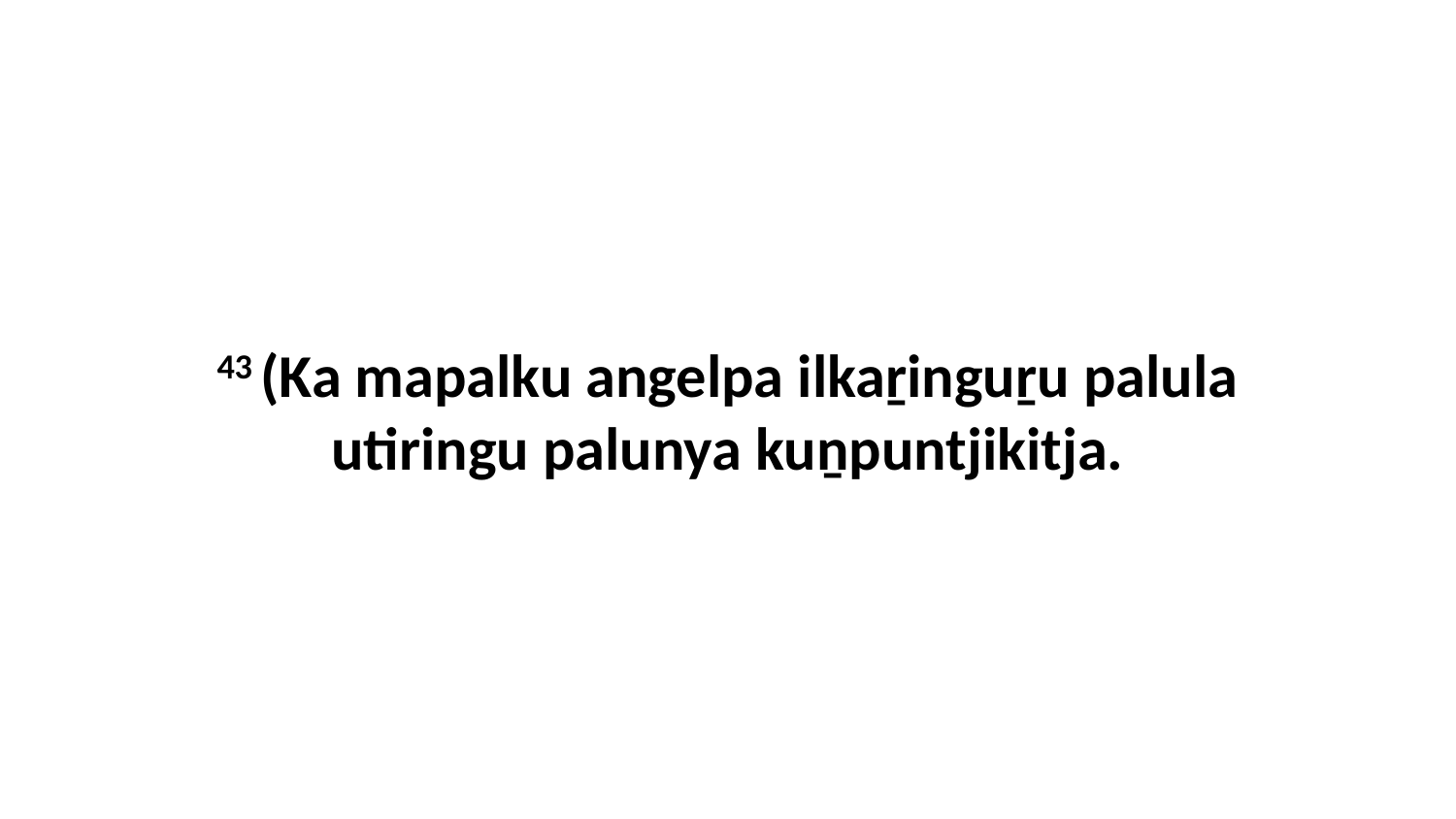

43 (Ka mapalku angelpa ilkaṟinguṟu palula utiringu palunya kuṉpuntjikitja.